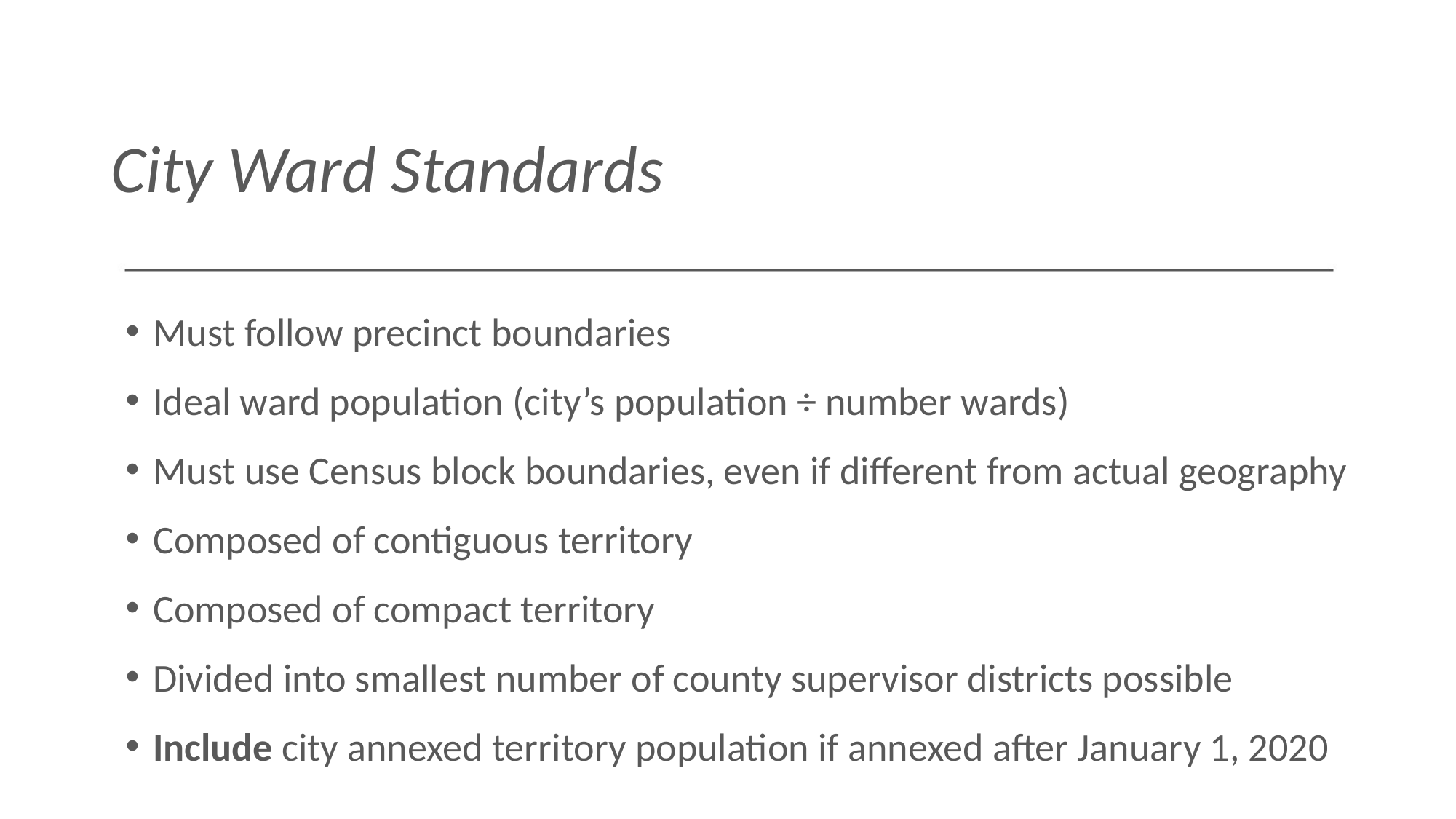

# City Ward Standards
Must follow precinct boundaries
Ideal ward population (city’s population ÷ number wards)
Must use Census block boundaries, even if different from actual geography
Composed of contiguous territory
Composed of compact territory
Divided into smallest number of county supervisor districts possible
Include city annexed territory population if annexed after January 1, 2020